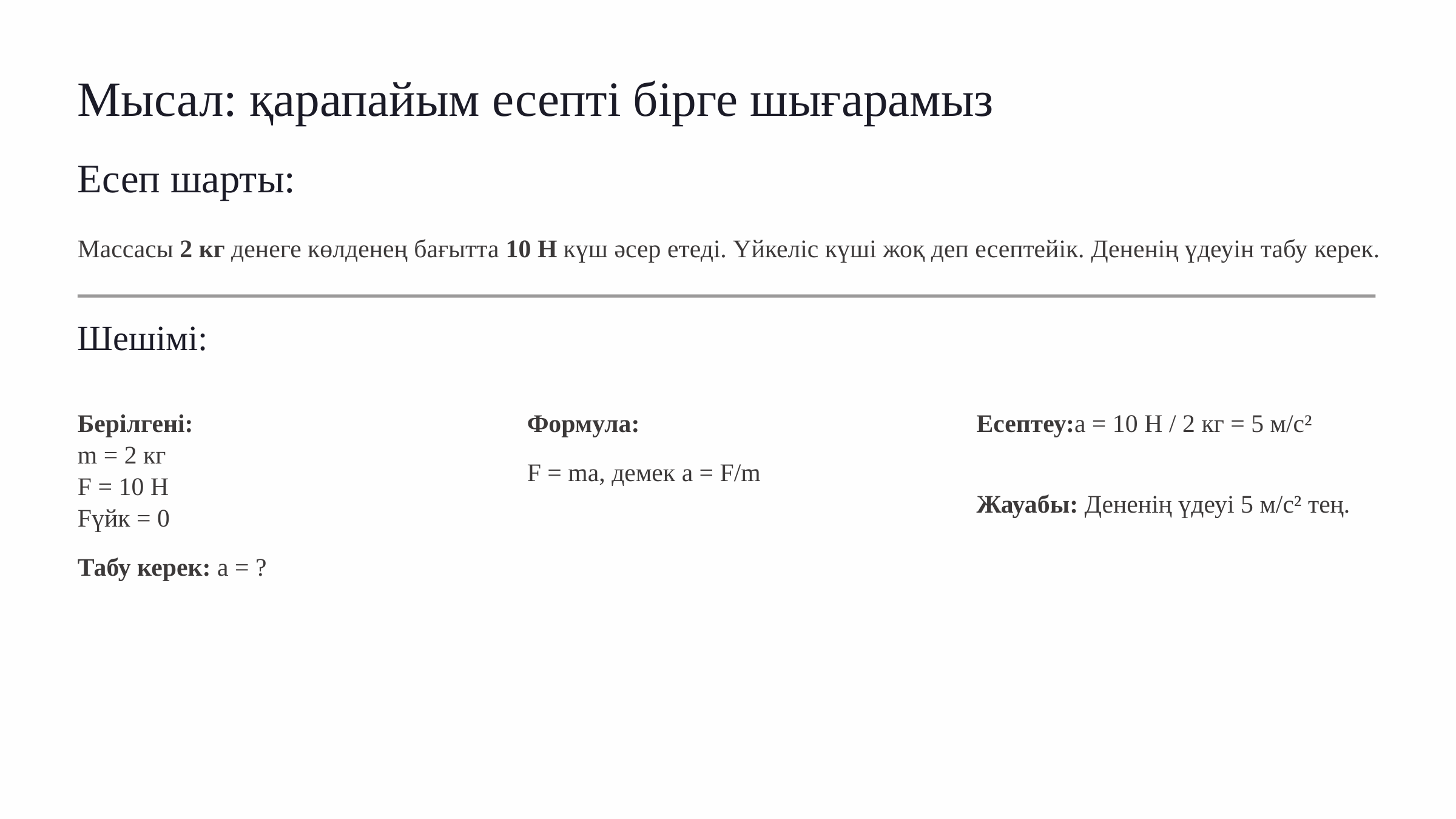

Мысал: қарапайым есепті бірге шығарамыз
Есеп шарты:
Массасы 2 кг денеге көлденең бағытта 10 Н күш әсер етеді. Үйкеліс күші жоқ деп есептейік. Дененің үдеуін табу керек.

Шешімі:
Берілгені:
m = 2 кг
F = 10 Н
Fүйк = 0
Формула:
Есептеу:a = 10 Н / 2 кг = 5 м/с²
F = ma, демек a = F/m
Жауабы: Дененің үдеуі 5 м/с² тең.

Табу керек: a = ?